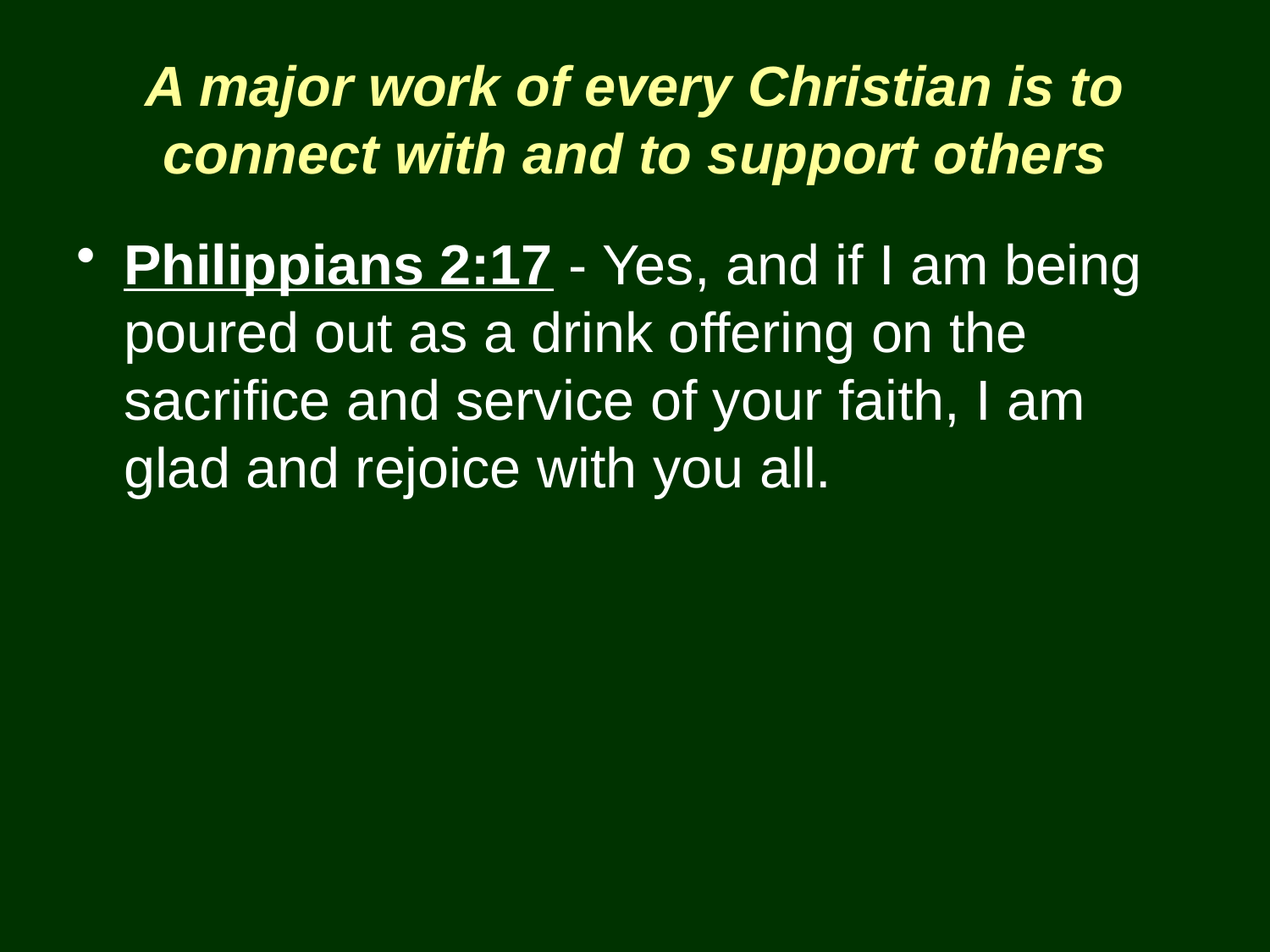

# A major work of every Christian is to connect with and to support others
Philippians 2:17 - Yes, and if I am being poured out as a drink offering on the sacrifice and service of your faith, I am glad and rejoice with you all.